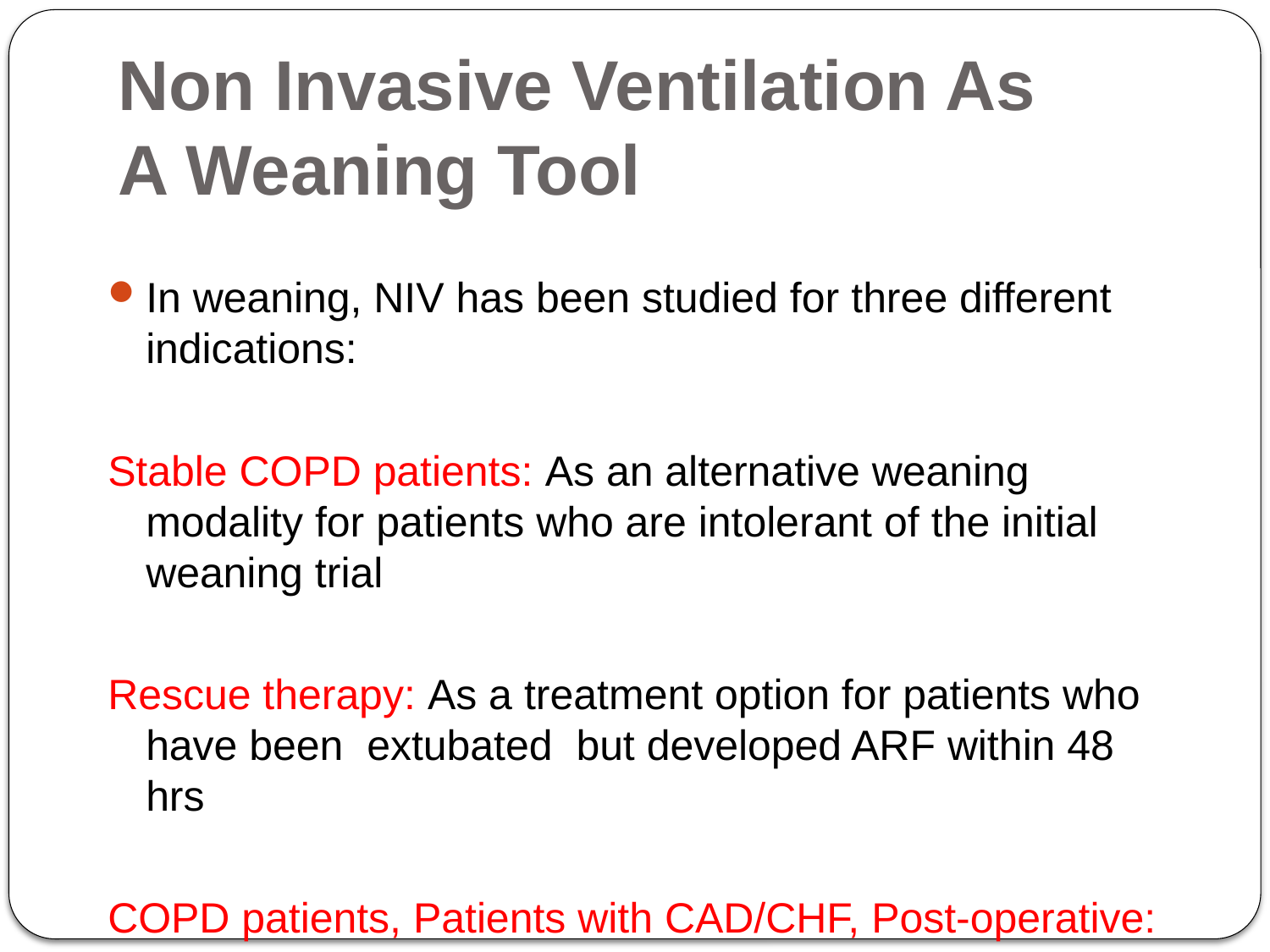

# Non Invasive Ventilation As A Weaning Tool
In weaning, NIV has been studied for three different indications:

Stable COPD patients: As an alternative weaning modality for patients who are intolerant of the initial weaning trial

Rescue therapy: As a treatment option for patients who have been  extubated  but developed ARF within 48 hrs

COPD patients, Patients with CAD/CHF, Post-operative: As a prophylactic measure after  extubation  for patients who are at high risk for re intubation but who did not develop ARF